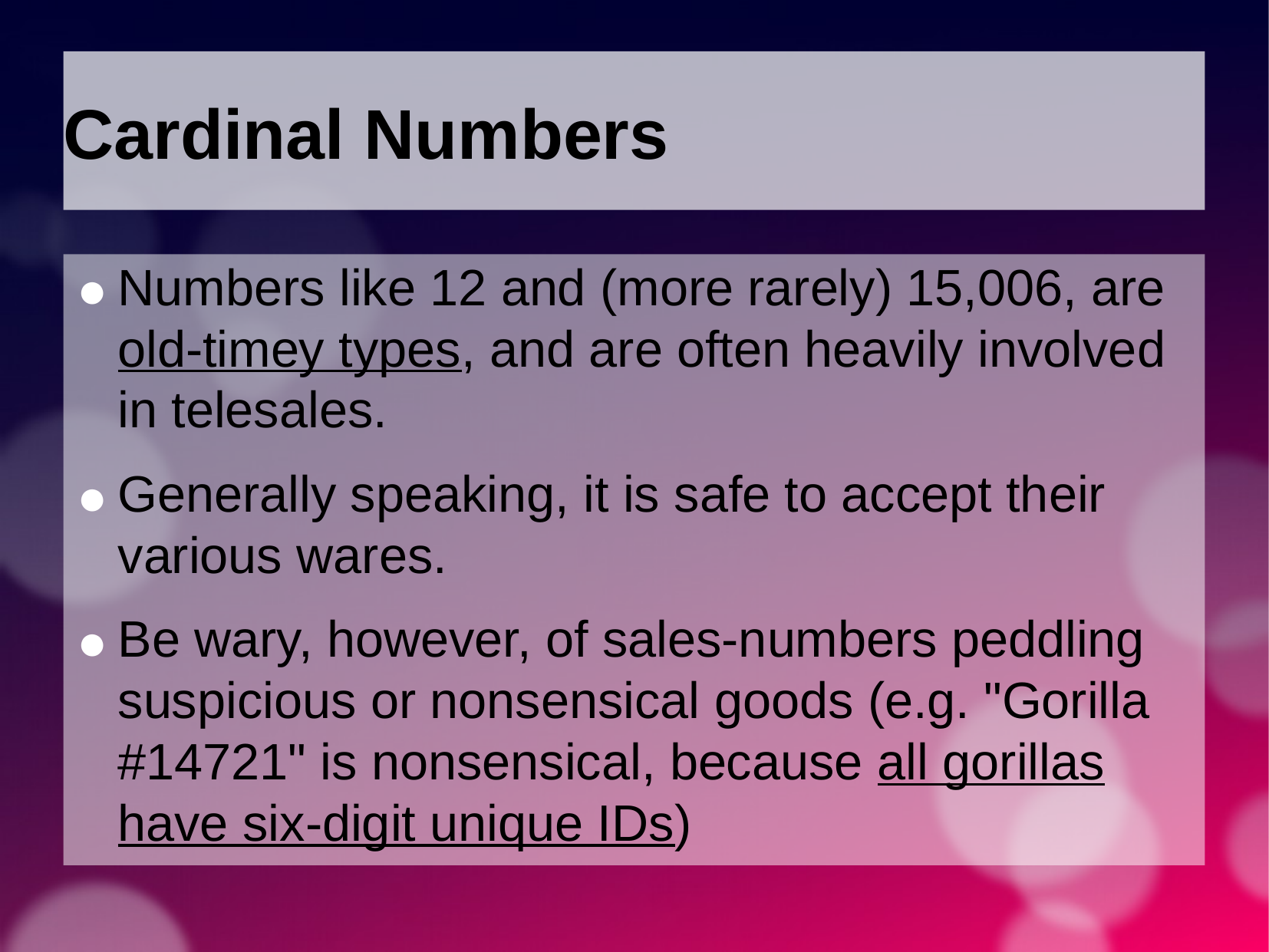

Cardinal Numbers
Numbers like 12 and (more rarely) 15,006, are old-timey types, and are often heavily involved in telesales.
Generally speaking, it is safe to accept their various wares.
Be wary, however, of sales-numbers peddling suspicious or nonsensical goods (e.g. "Gorilla #14721" is nonsensical, because all gorillas have six-digit unique IDs)